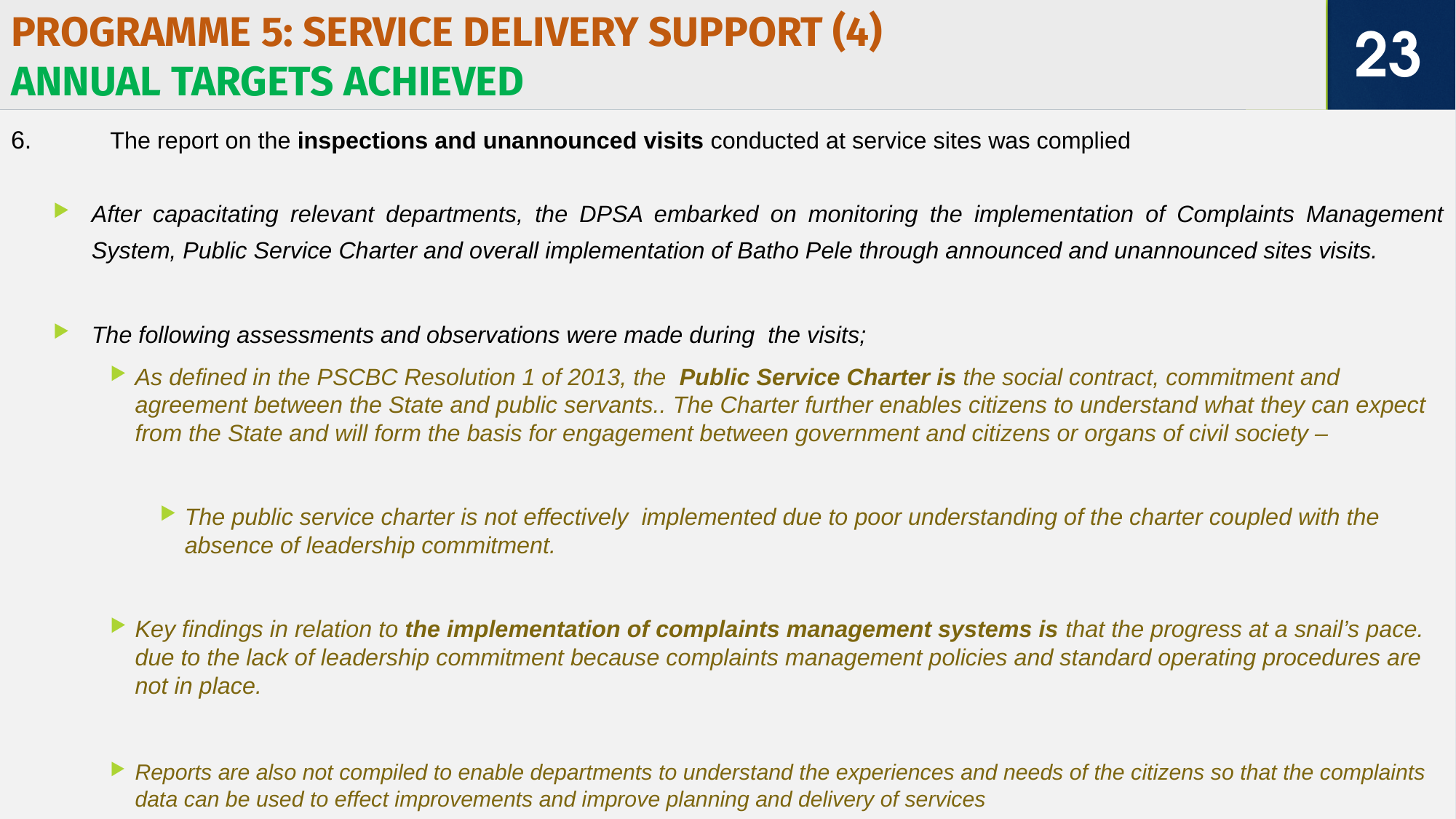

# PROGRAMME 5: SERVICE DELIVERY SUPPORT (4) ANNUAL TARGETS ACHIEVED
23
6.	The report on the inspections and unannounced visits conducted at service sites was complied

After capacitating relevant departments, the DPSA embarked on monitoring the implementation of Complaints Management System, Public Service Charter and overall implementation of Batho Pele through announced and unannounced sites visits.

The following assessments and observations were made during  the visits;
As defined in the PSCBC Resolution 1 of 2013, the  Public Service Charter is the social contract, commitment and agreement between the State and public servants.. The Charter further enables citizens to understand what they can expect from the State and will form the basis for engagement between government and citizens or organs of civil society –

The public service charter is not effectively  implemented due to poor understanding of the charter coupled with the absence of leadership commitment.

Key findings in relation to the implementation of complaints management systems is that the progress at a snail’s pace. due to the lack of leadership commitment because complaints management policies and standard operating procedures are not in place.

Reports are also not compiled to enable departments to understand the experiences and needs of the citizens so that the complaints data can be used to effect improvements and improve planning and delivery of services